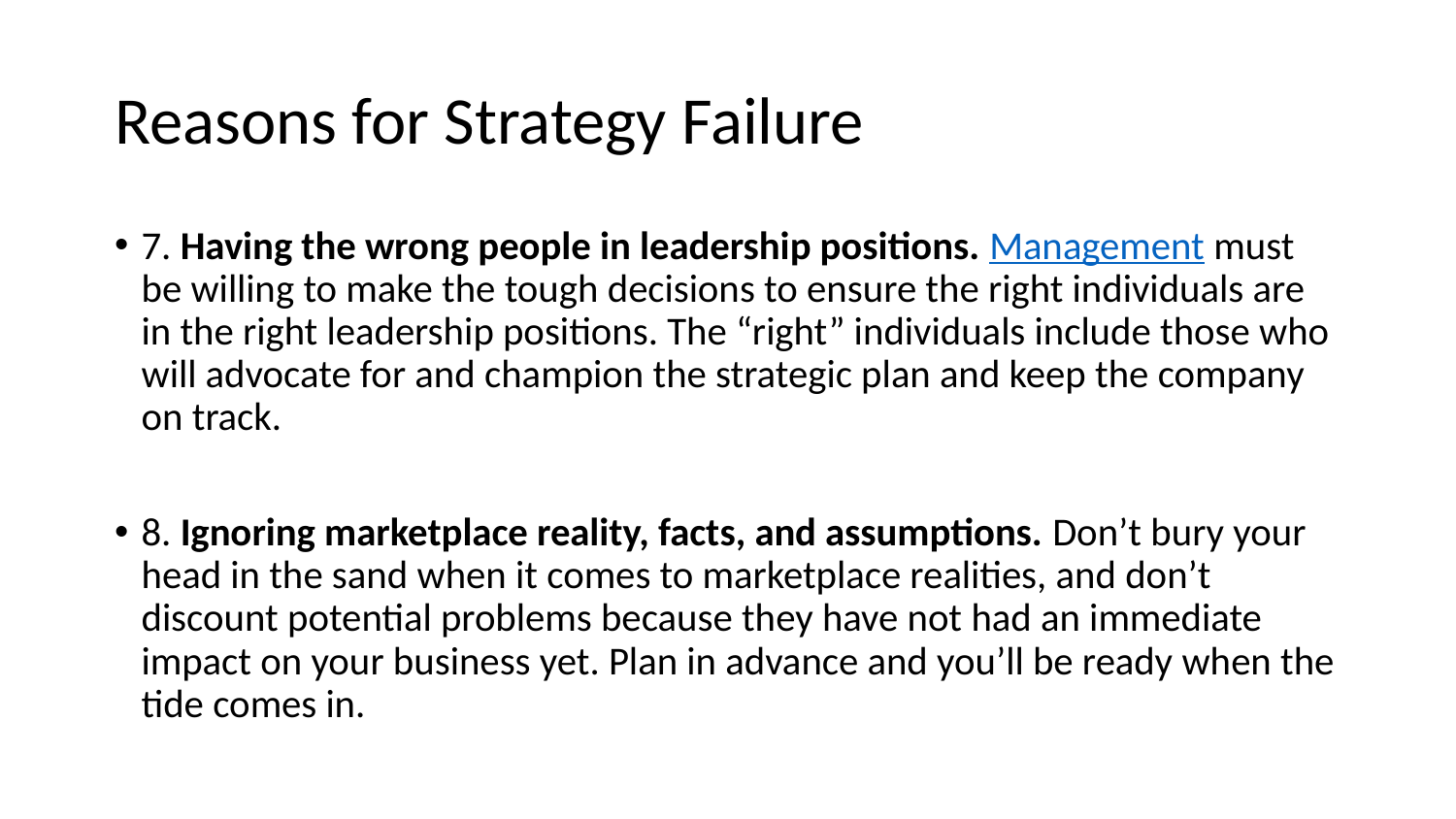

# Reasons for Strategy Failure
7. Having the wrong people in leadership positions. Management must be willing to make the tough decisions to ensure the right individuals are in the right leadership positions. The “right” individuals include those who will advocate for and champion the strategic plan and keep the company on track.

8. Ignoring marketplace reality, facts, and assumptions. Don’t bury your head in the sand when it comes to marketplace realities, and don’t discount potential problems because they have not had an immediate impact on your business yet. Plan in advance and you’ll be ready when the tide comes in.